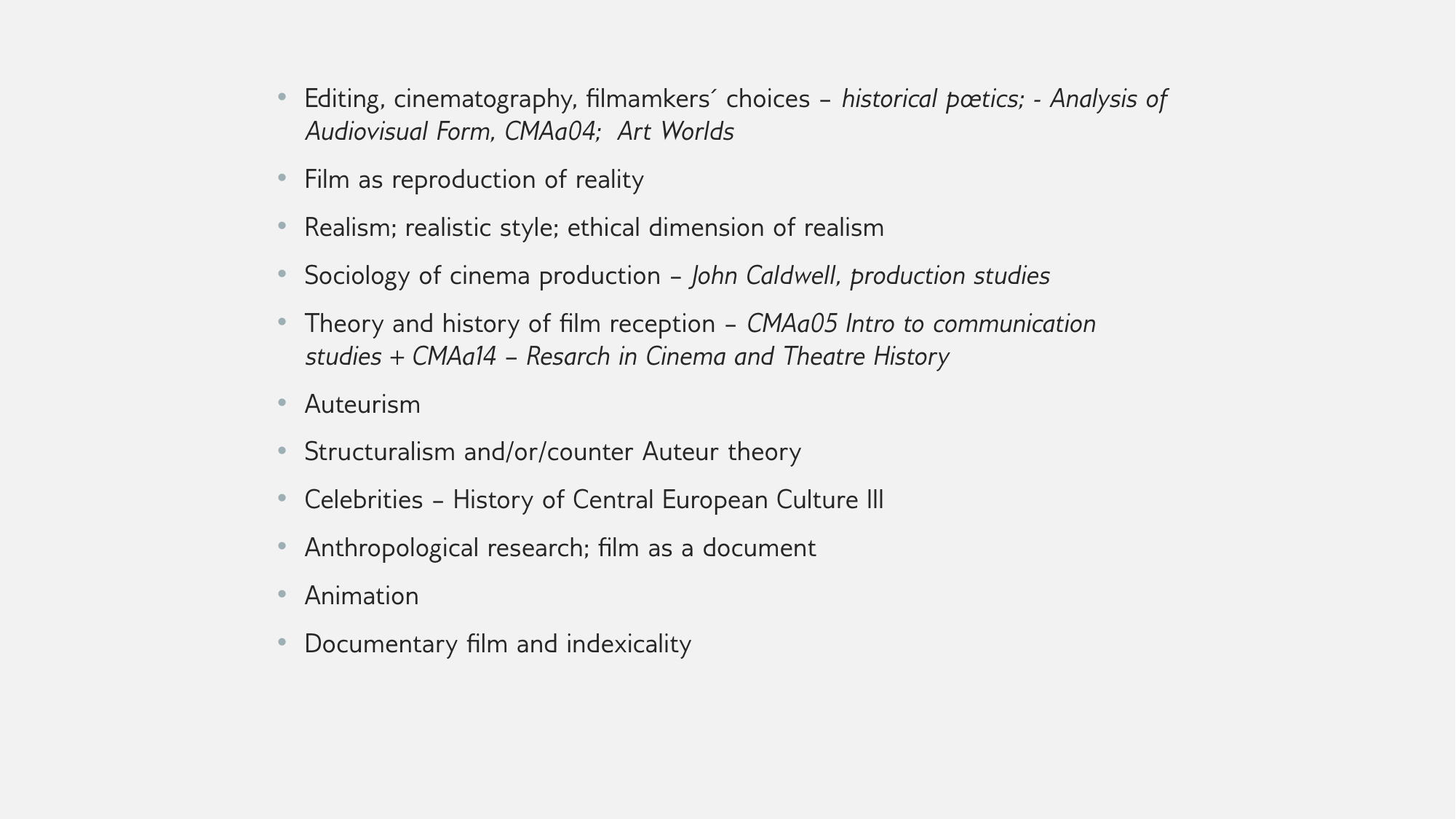

Editing, cinematography, filmamkers´ choices – historical poetics; - Analysis of Audiovisual Form, CMAa04;  Art Worlds
Film as reproduction of reality
Realism; realistic style; ethical dimension of realism
Sociology of cinema production – John Caldwell, production studies
Theory and history of film reception – CMAa05 Intro to communication studies + CMAa14 – Resarch in Cinema and Theatre History
Auteurism
Structuralism and/or/counter Auteur theory
Celebrities – History of Central European Culture III
Anthropological research; film as a document
Animation
Documentary film and indexicality